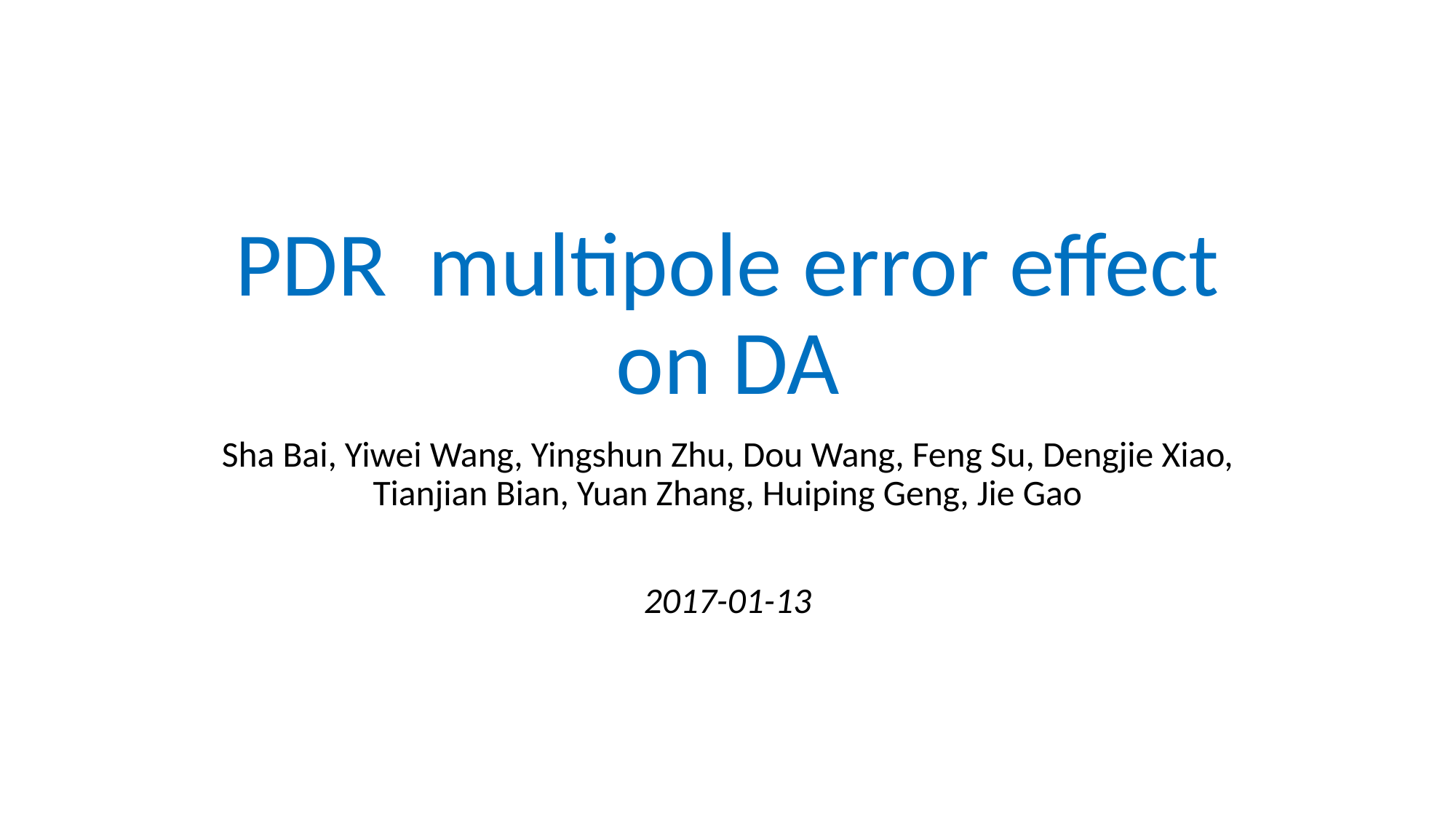

# PDR  multipole error effect on DA
Sha Bai, Yiwei Wang, Yingshun Zhu, Dou Wang, Feng Su, Dengjie Xiao, Tianjian Bian, Yuan Zhang, Huiping Geng, Jie Gao

2017-01-13